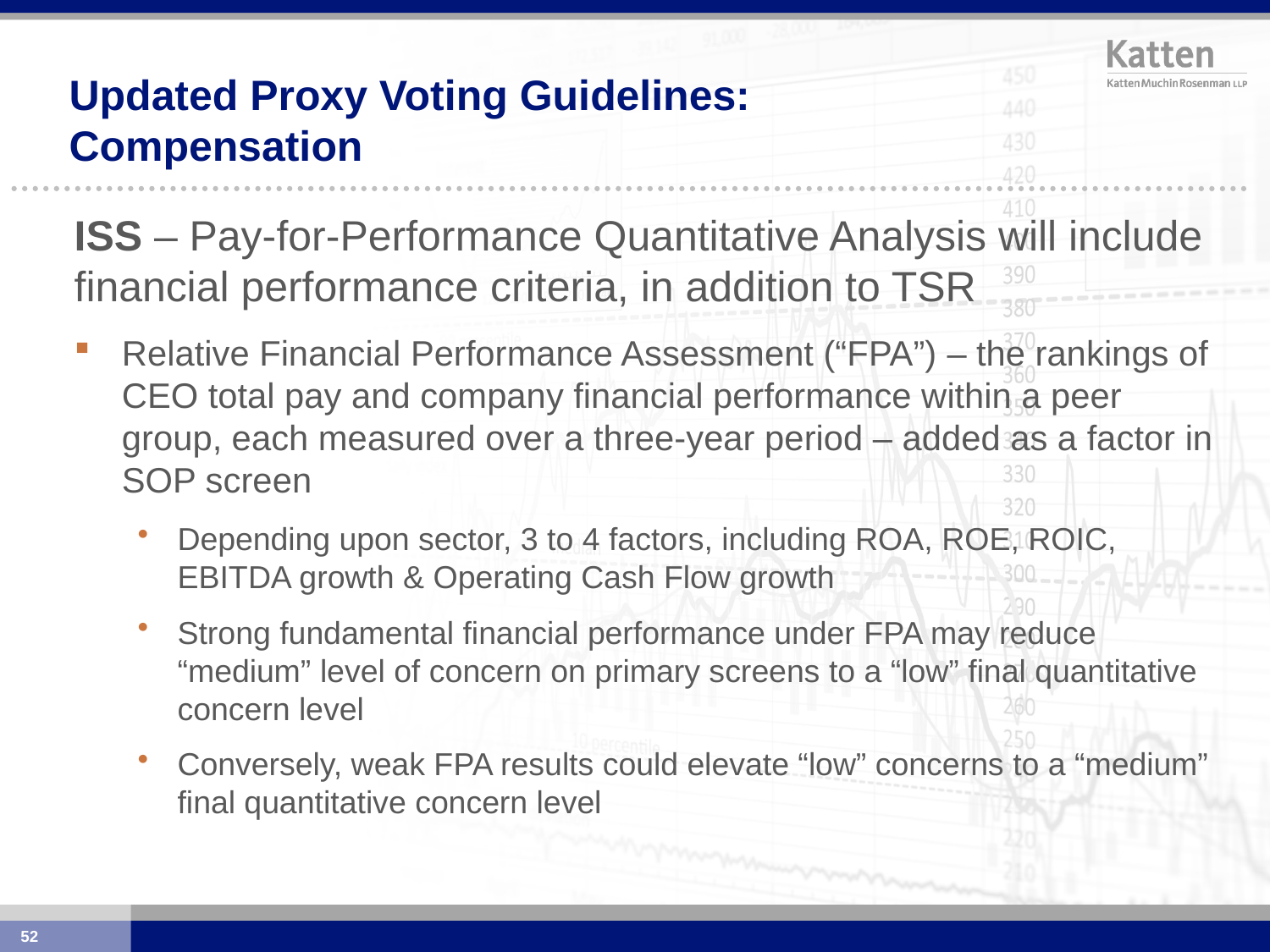

# Updated Proxy Voting Guidelines: Compensation
ISS – Pay-for-Performance Quantitative Analysis will include financial performance criteria, in addition to TSR
Relative Financial Performance Assessment (“FPA”) – the rankings of CEO total pay and company financial performance within a peer group, each measured over a three-year period – added as a factor in SOP screen
Depending upon sector, 3 to 4 factors, including ROA, ROE, ROIC, EBITDA growth & Operating Cash Flow growth
Strong fundamental financial performance under FPA may reduce “medium” level of concern on primary screens to a “low” final quantitative concern level
Conversely, weak FPA results could elevate “low” concerns to a “medium” final quantitative concern level